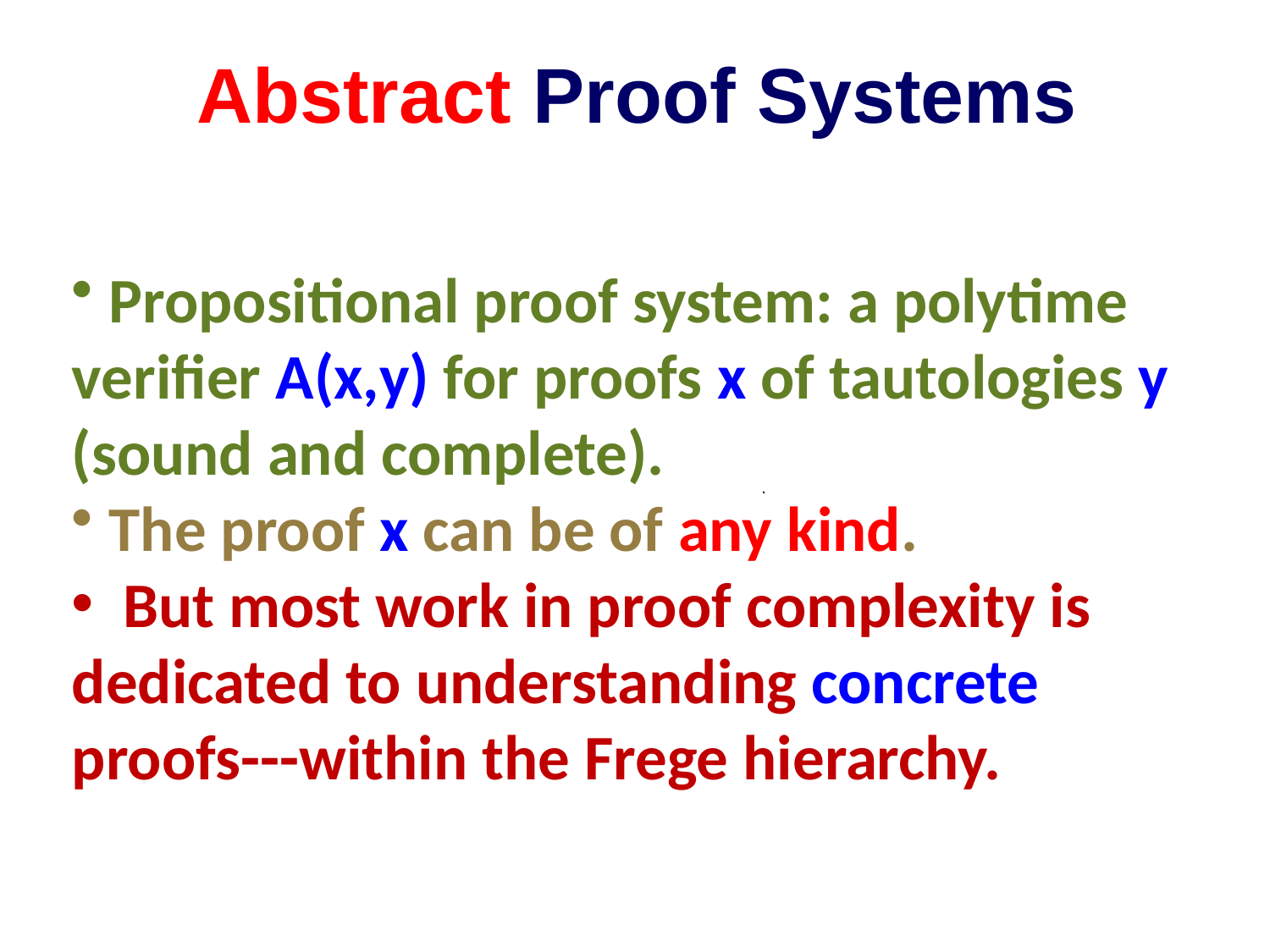

Abstract Proof Systems

 Propositional proof system: a polytime verifier A(x,y) for proofs x of tautologies y (sound and complete).
 The proof x can be of any kind.
  But most work in proof complexity is dedicated to understanding concrete proofs---within the Frege hierarchy.